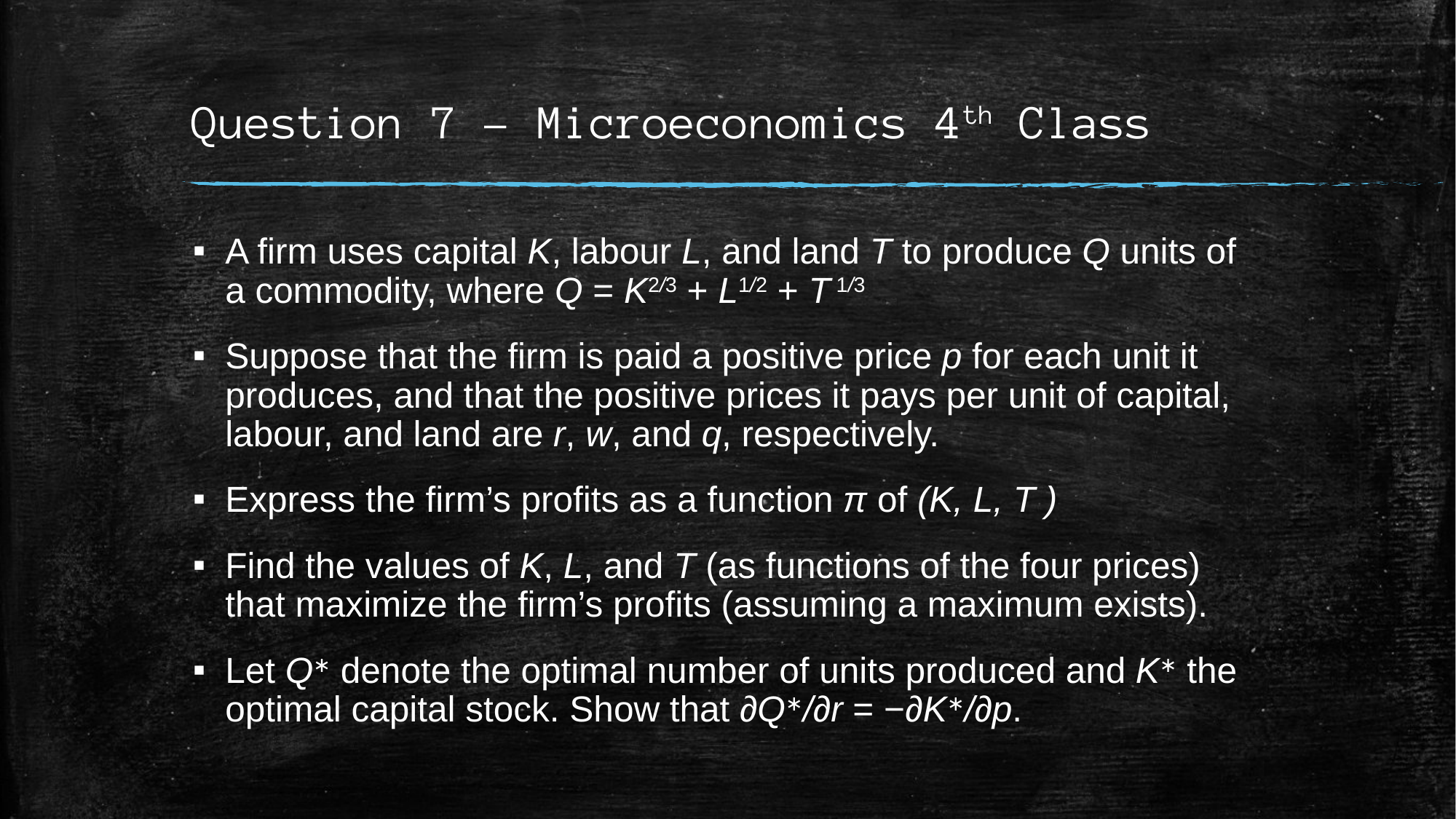

# Question 7 – Microeconomics 4th Class
A firm uses capital K, labour L, and land T to produce Q units of a commodity, where Q = K2/3 + L1/2 + T 1/3
Suppose that the firm is paid a positive price p for each unit it produces, and that the positive prices it pays per unit of capital, labour, and land are r, w, and q, respectively.
Express the firm’s profits as a function π of (K, L, T )
Find the values of K, L, and T (as functions of the four prices) that maximize the firm’s profits (assuming a maximum exists).
Let Q∗ denote the optimal number of units produced and K∗ the optimal capital stock. Show that ∂Q∗/∂r = −∂K∗/∂p.